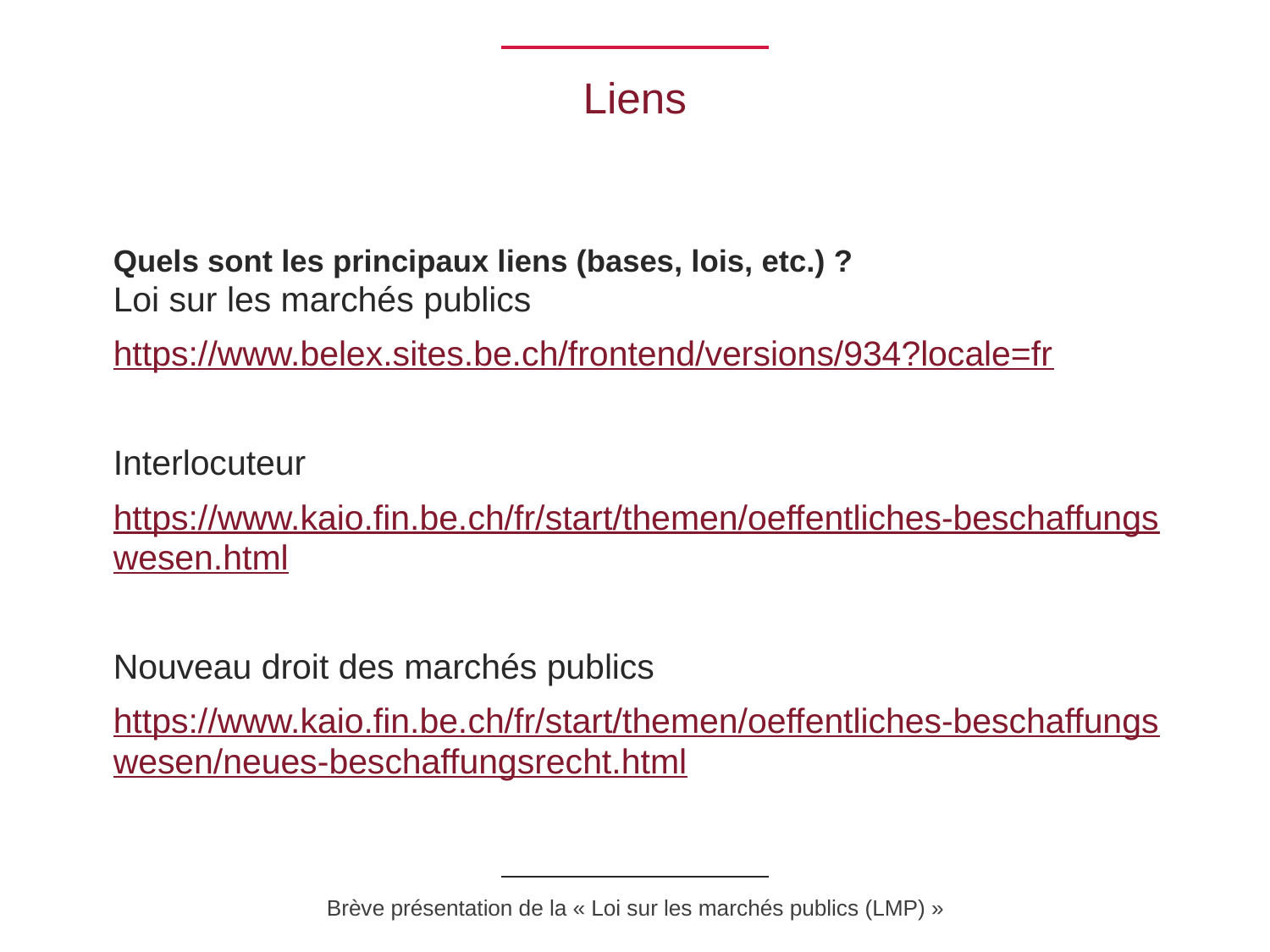

# Liens
Quels sont les principaux liens (bases, lois, etc.) ?
Loi sur les marchés publics
https://www.belex.sites.be.ch/frontend/versions/934?locale=fr

Interlocuteur
https://www.kaio.fin.be.ch/fr/start/themen/oeffentliches-beschaffungswesen.html

Nouveau droit des marchés publics
https://www.kaio.fin.be.ch/fr/start/themen/oeffentliches-beschaffungswesen/neues-beschaffungsrecht.html

Brève présentation de la « Loi sur les marchés publics (LMP) »